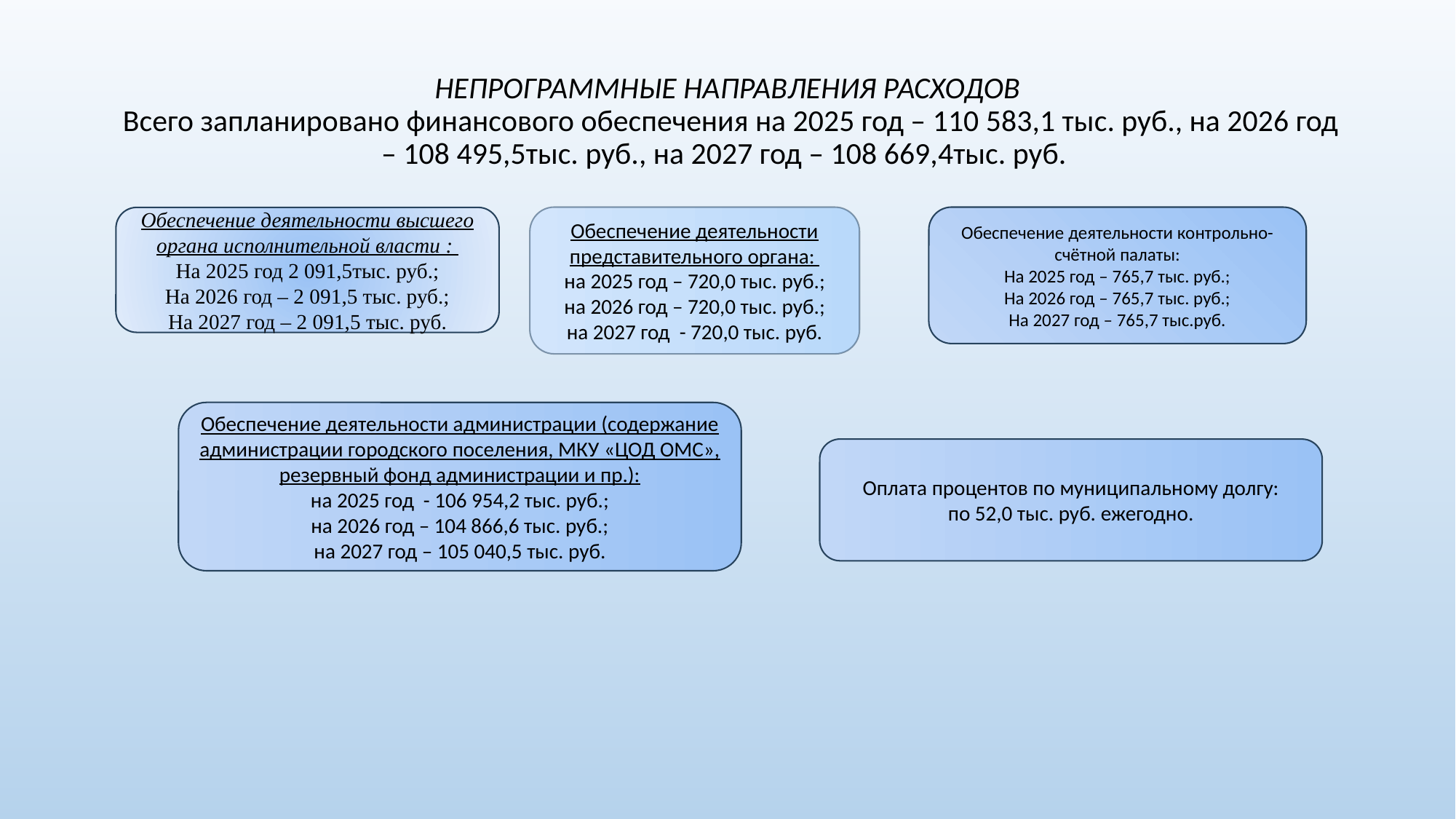

# НЕПРОГРАММНЫЕ НАПРАВЛЕНИЯ РАСХОДОВ Всего запланировано финансового обеспечения на 2025 год – 110 583,1 тыс. руб., на 2026 год – 108 495,5тыс. руб., на 2027 год – 108 669,4тыс. руб.

Обеспечение деятельности представительного органа:
на 2025 год – 720,0 тыс. руб.;
на 2026 год – 720,0 тыс. руб.;
на 2027 год  - 720,0 тыс. руб.
Обеспечение деятельности контрольно-счётной палаты:
На 2025 год – 765,7 тыс. руб.;
На 2026 год – 765,7 тыс. руб.;
На 2027 год – 765,7 тыс.руб.
Обеспечение деятельности высшего органа исполнительной власти :
На 2025 год 2 091,5тыс. руб.;
На 2026 год – 2 091,5 тыс. руб.;
На 2027 год – 2 091,5 тыс. руб.
Обеспечение деятельности администрации (содержание администрации городского поселения, МКУ «ЦОД ОМС», резервный фонд администрации и пр.):
на 2025 год  - 106 954,2 тыс. руб.;
на 2026 год – 104 866,6 тыс. руб.;
на 2027 год – 105 040,5 тыс. руб.
Оплата процентов по муниципальному долгу:
по 52,0 тыс. руб. ежегодно.